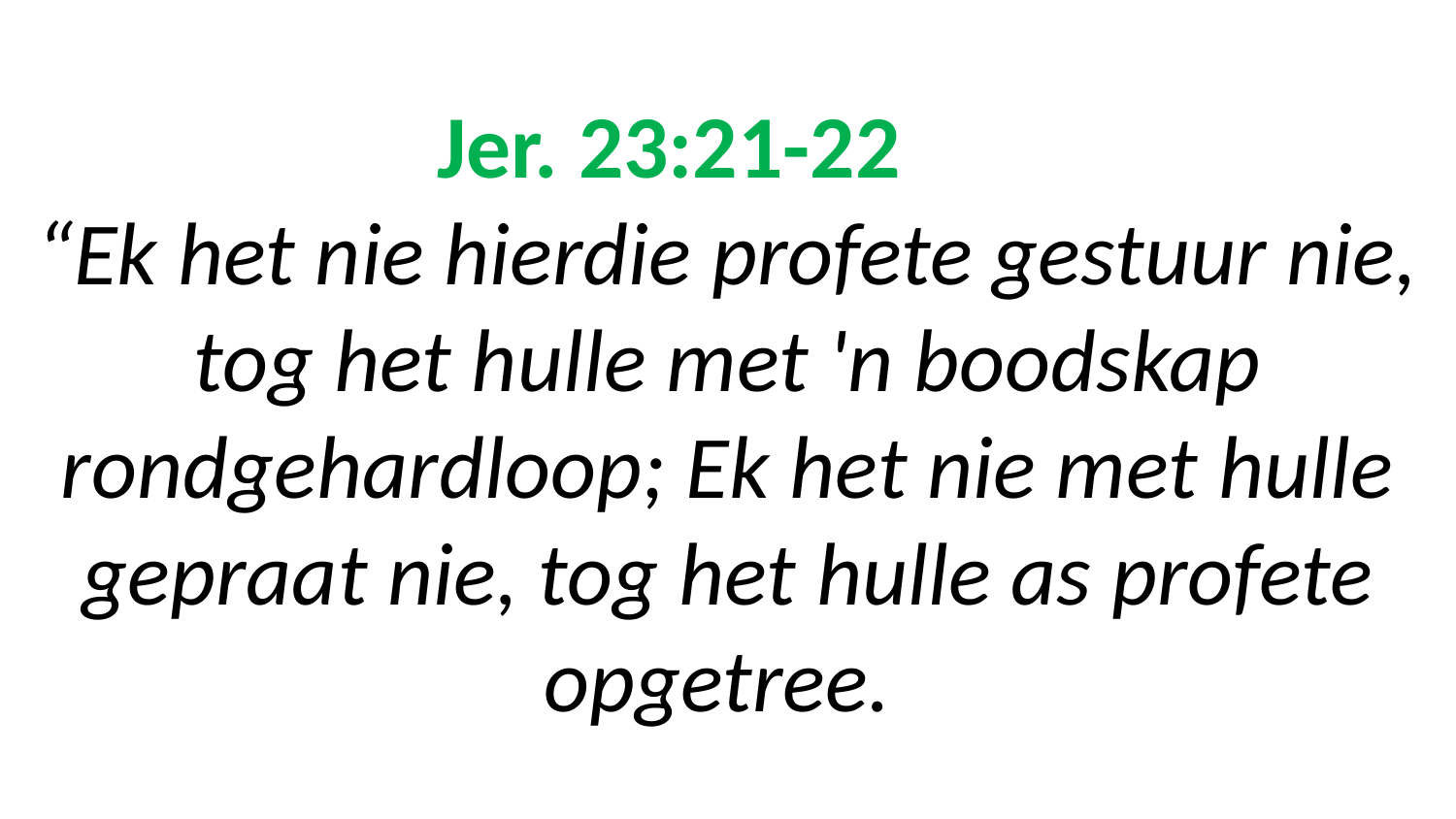

# Jer. 23:21-22 “Ek het nie hierdie profete gestuur nie, tog het hulle met 'n boodskap rondgehardloop; Ek het nie met hulle gepraat nie, tog het hulle as profete opgetree.